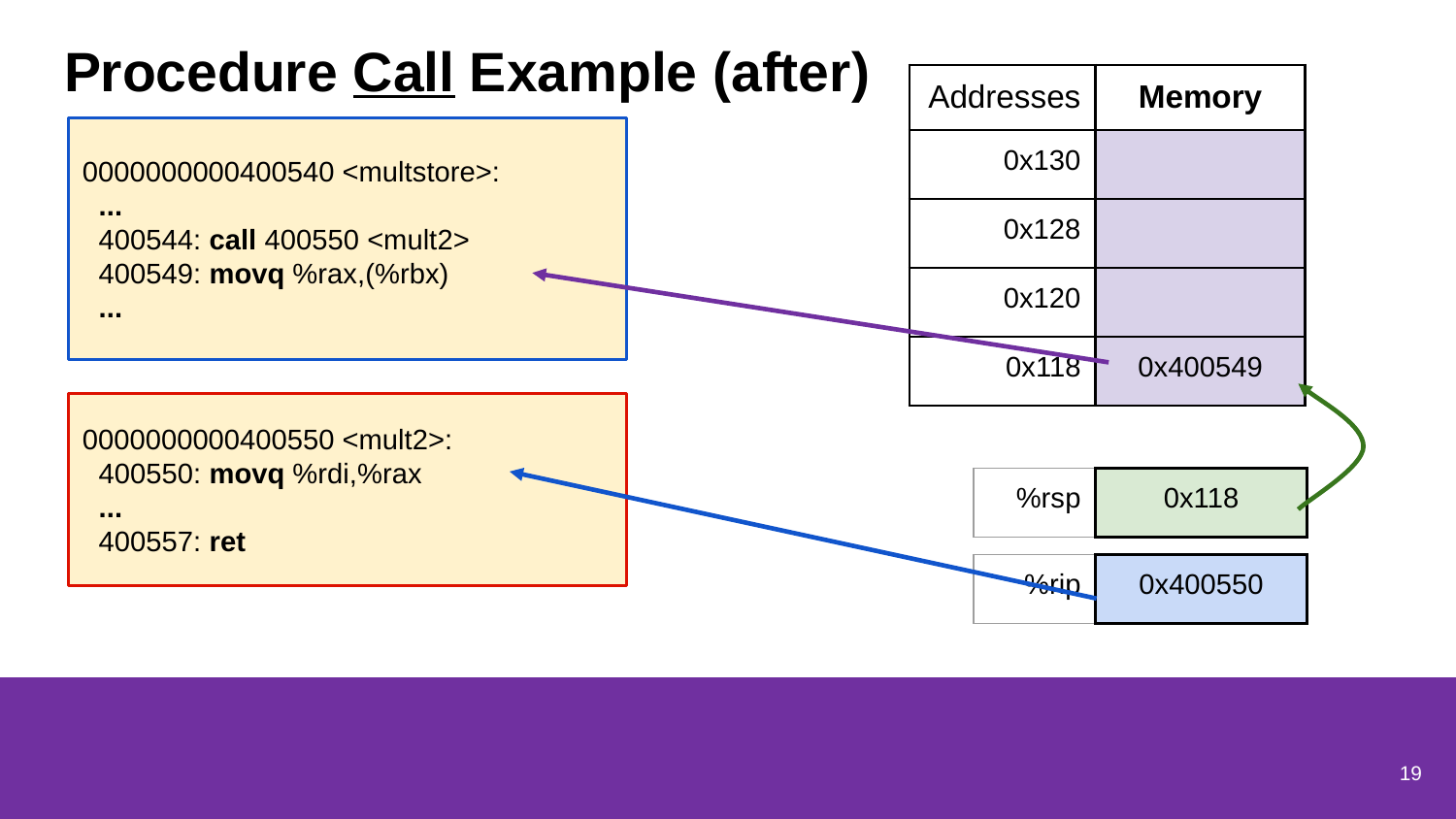

# Procedure Call Example (after)
| Addresses | Memory |
| --- | --- |
| 0x130 |  |
| 0x128 |  |
| 0x120 |  |
| 0x118 | 0x400549 |
0000000000400540 <multstore>:
  ...
  400544: call 400550 <mult2>
  400549: movq %rax,(%rbx)
  ...

0000000000400550 <mult2>:
  400550: movq %rdi,%rax
  ...
  400557: ret
| %rsp | 0x118 |
| --- | --- |
| %rip | 0x400550 |
| --- | --- |
19